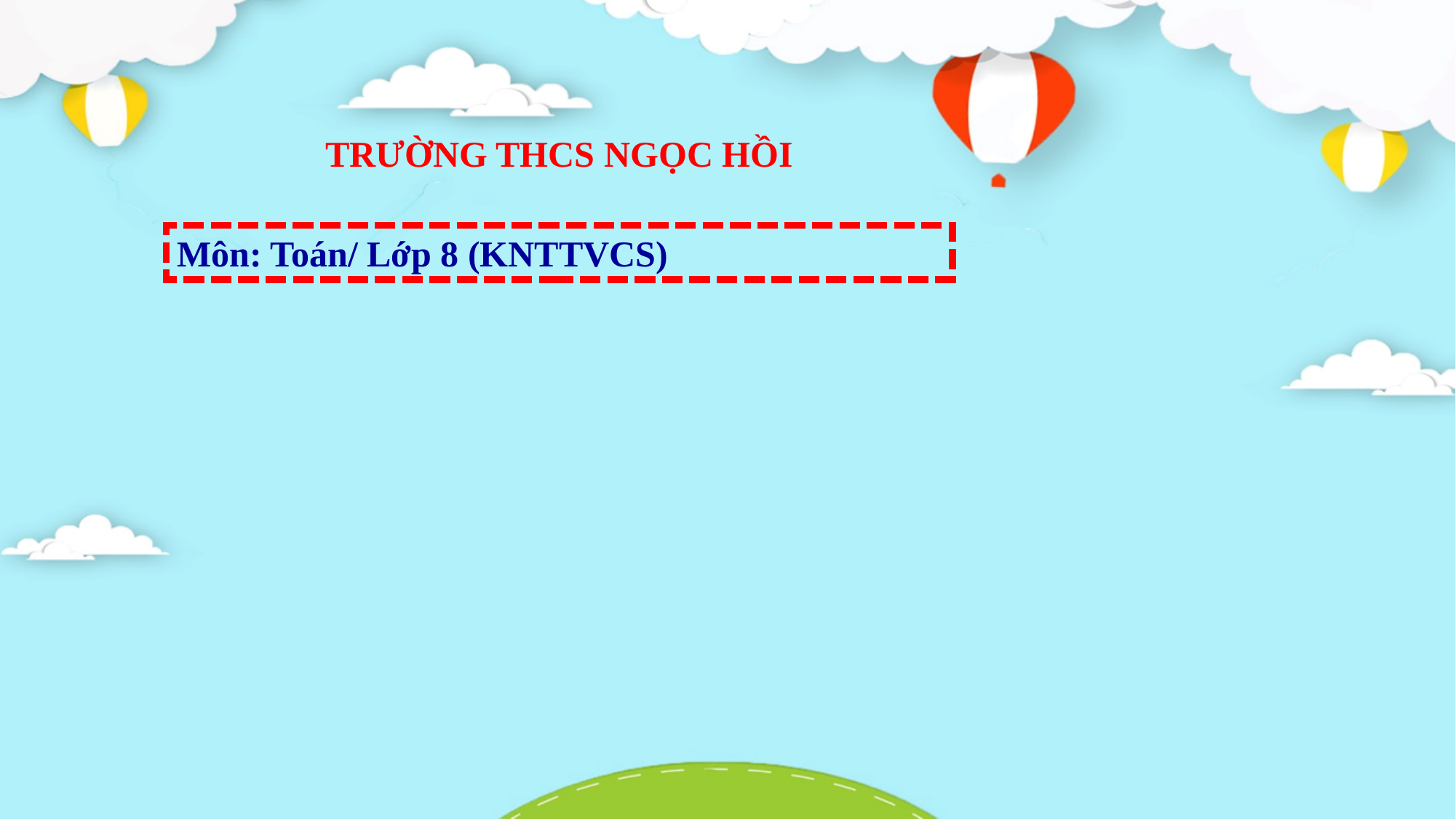

TRƯỜNG THCS NGỌC HỒI
Môn: Toán/ Lớp 8 (KNTTVCS)